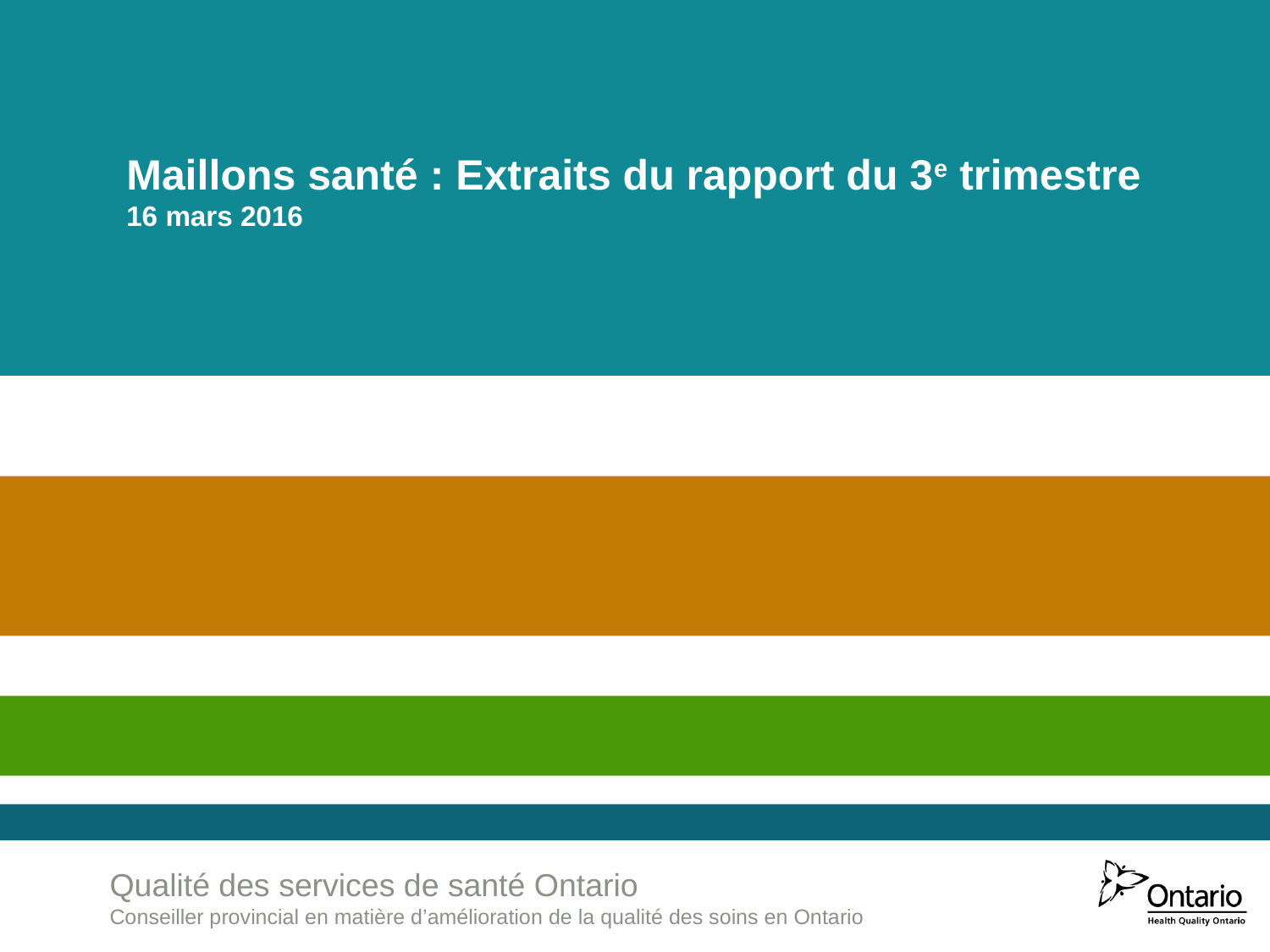

Maillons santé : Extraits du rapport du 3e trimestre
16 mars 2016

Qualité des services de santé Ontario
Conseiller provincial en matière d’amélioration de la qualité des soins en Ontario
www.HQOntario.ca